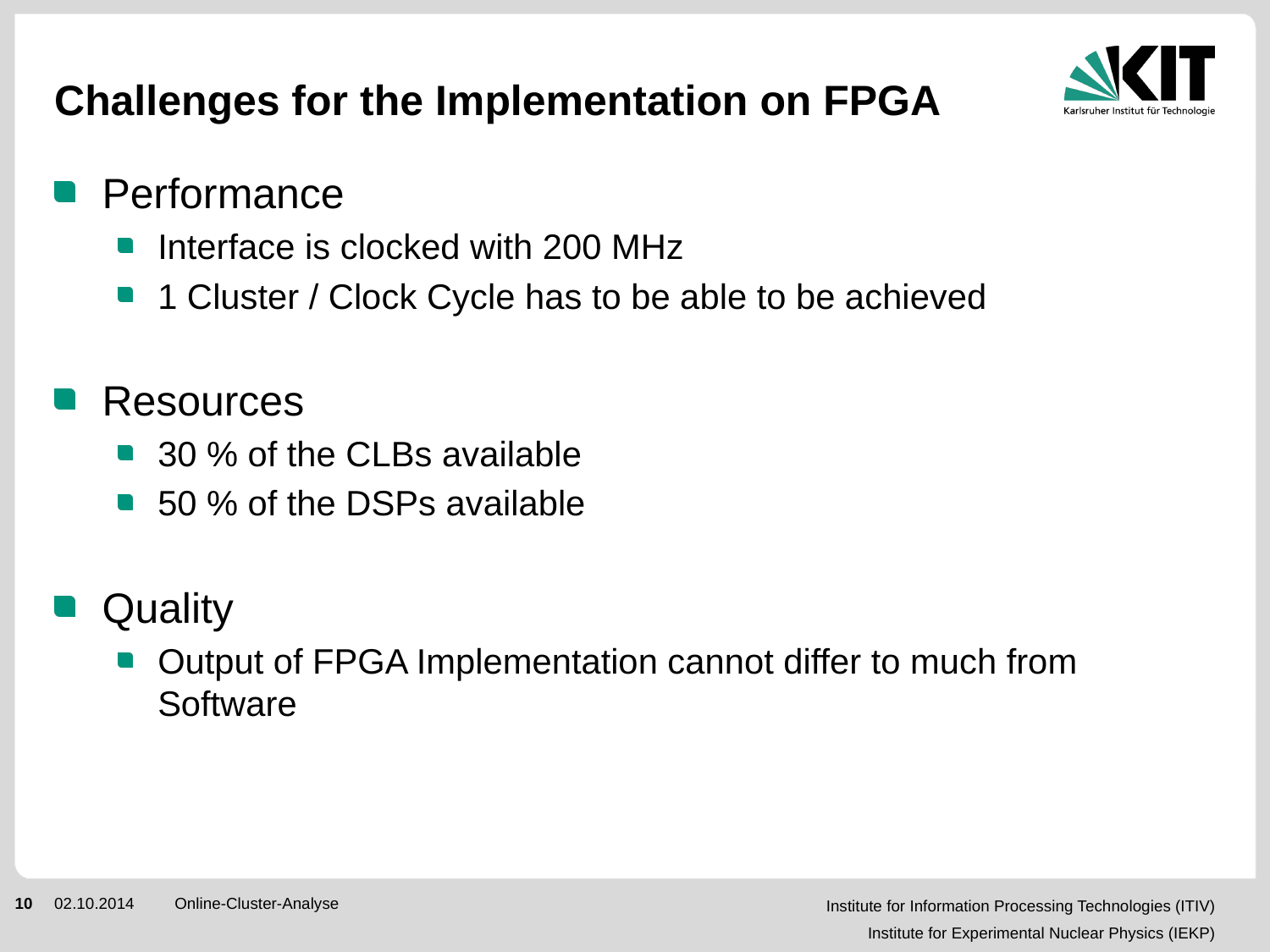

# Challenges for the Implementation on FPGA
Performance
Interface is clocked with 200 MHz
1 Cluster / Clock Cycle has to be able to be achieved

Resources
30 % of the CLBs available
50 % of the DSPs available

Quality
Output of FPGA Implementation cannot differ to much from Software

10
02.10.2014
Online-Cluster-Analyse